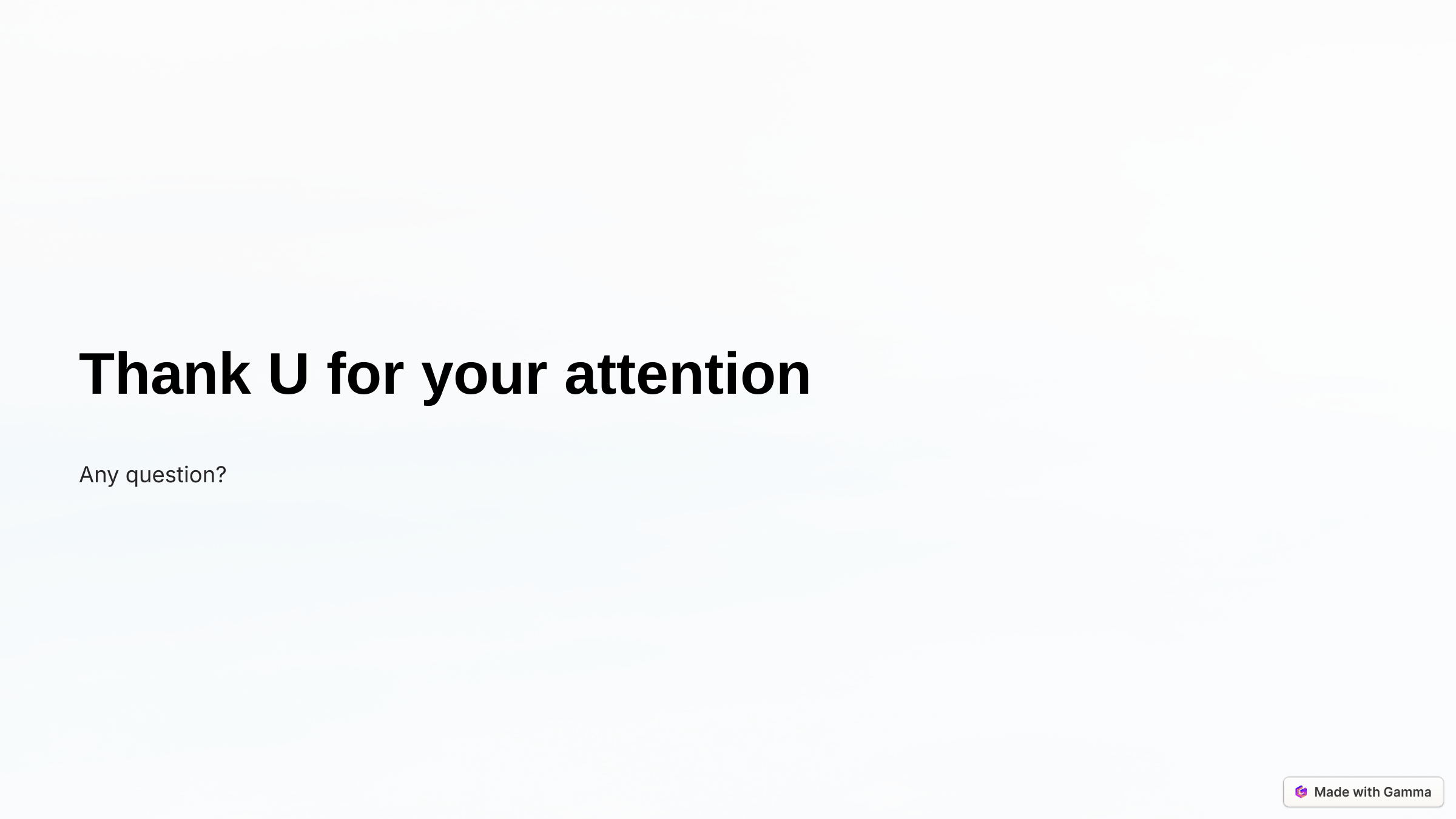

Thank U for your attention
Any question?